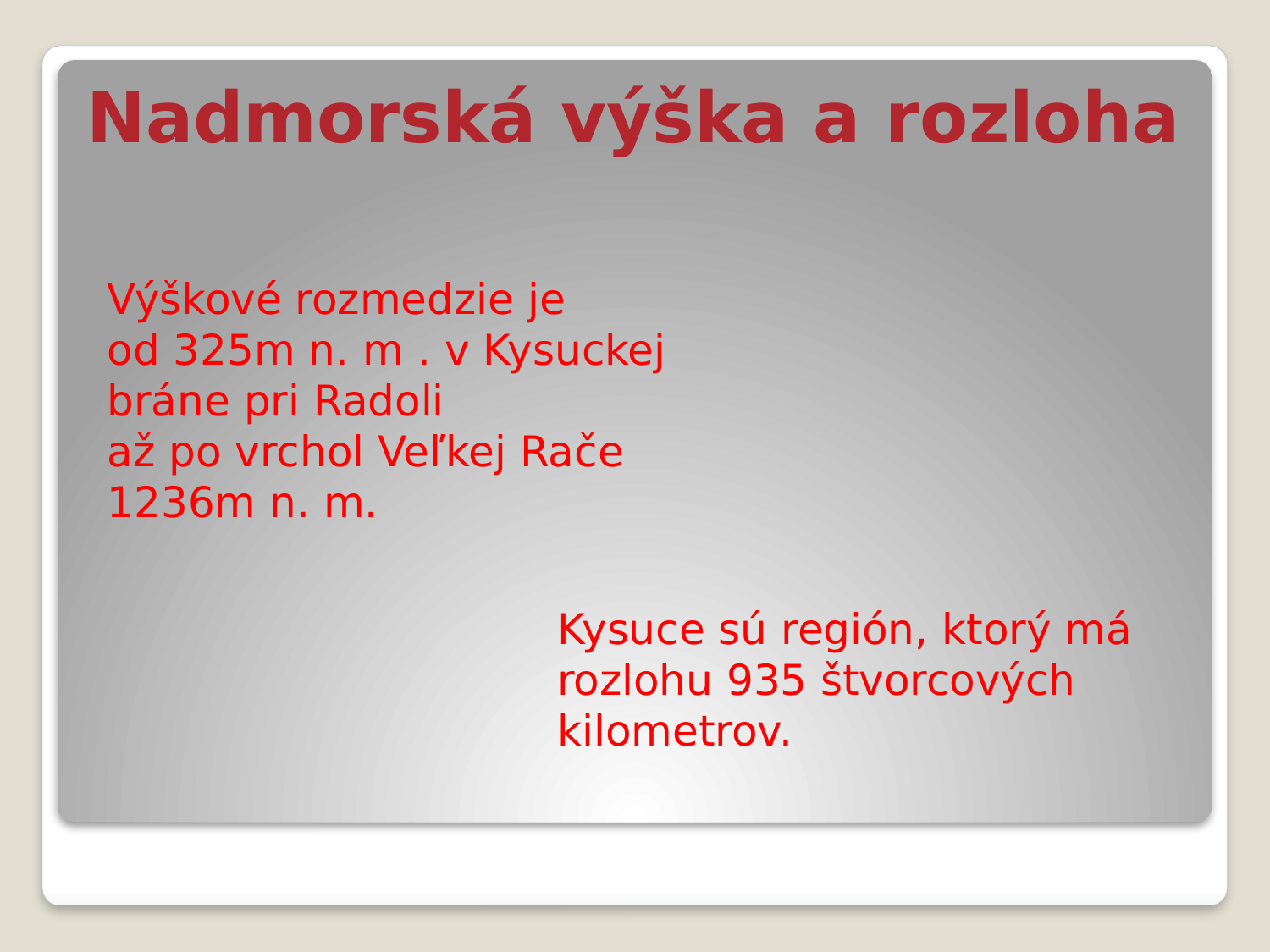

Nadmorská výška a rozloha
Výškové rozmedzie je 
od 325m n. m . v Kysuckej bráne pri Radoli 
až po vrchol Veľkej Rače 1236m n. m.
Kysuce sú región, ktorý má rozlohu 935 štvorcových kilometrov.